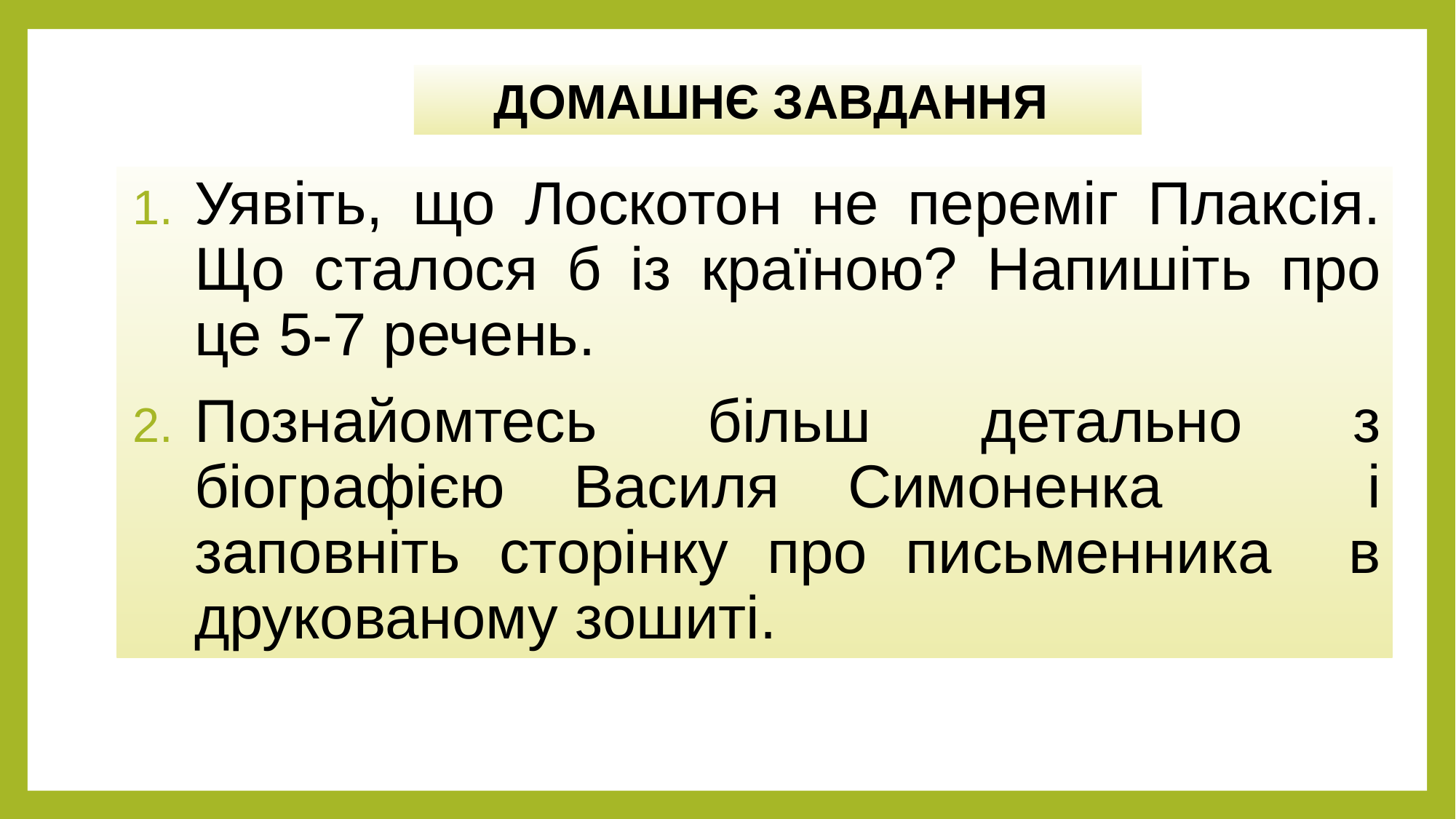

ДОМАШНЄ ЗАВДАННЯ
Уявіть, що Лоскотон не переміг Плаксія. Що сталося б із країною? Напишіть про це 5-7 речень.
Познайомтесь більш детально з біографією Василя Симоненка   і заповніть сторінку про письменника  в друкованому зошиті.